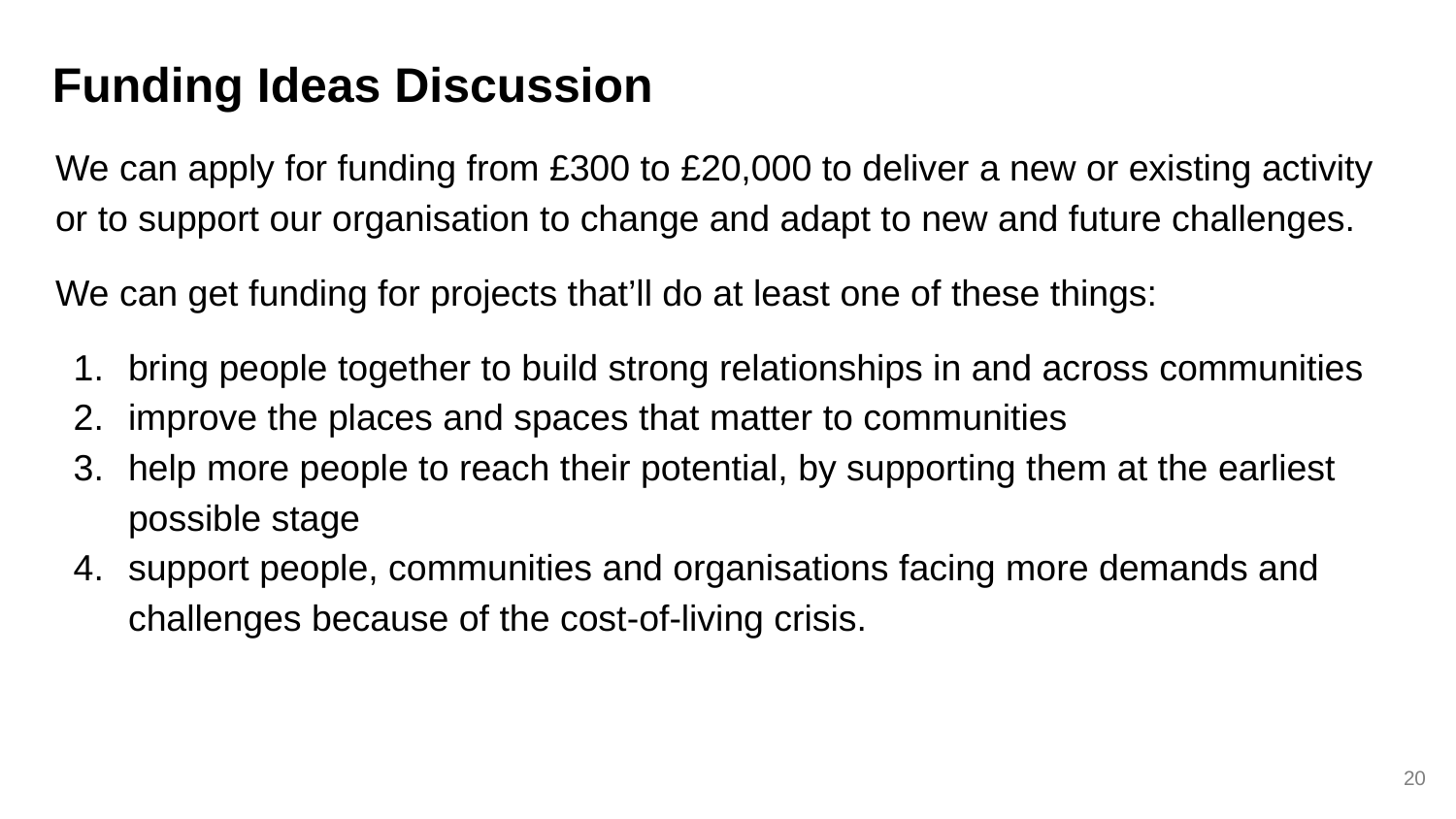

# Funding Ideas Discussion
We can apply for funding from £300 to £20,000 to deliver a new or existing activity or to support our organisation to change and adapt to new and future challenges.
We can get funding for projects that’ll do at least one of these things:
bring people together to build strong relationships in and across communities
improve the places and spaces that matter to communities
help more people to reach their potential, by supporting them at the earliest possible stage
support people, communities and organisations facing more demands and challenges because of the cost-of-living crisis.
20